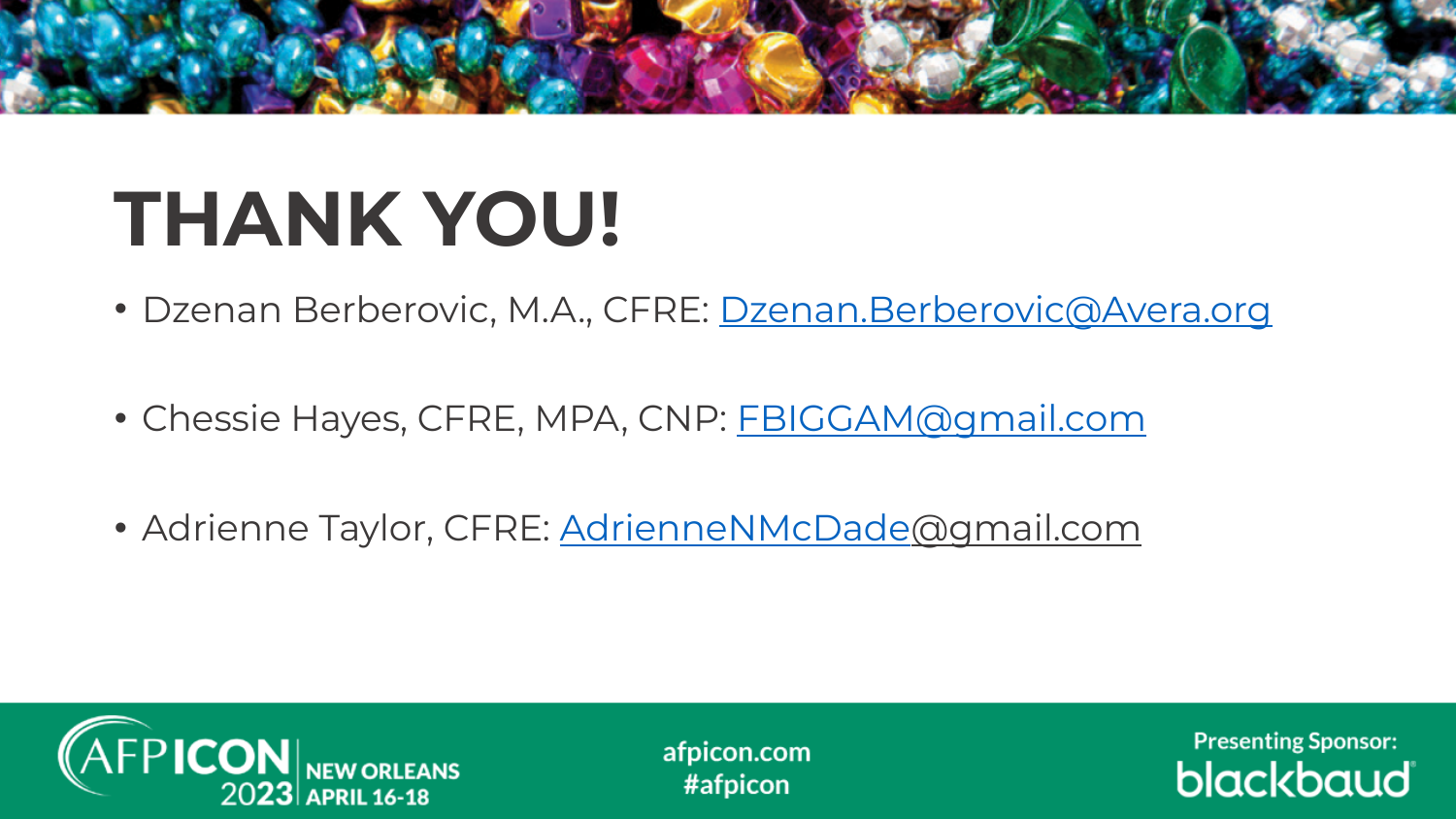

# THANK YOU!
Dzenan Berberovic, M.A., CFRE: Dzenan.Berberovic@Avera.org

Chessie Hayes, CFRE, MPA, CNP: FBIGGAM@gmail.com

Adrienne Taylor, CFRE: AdrienneNMcDade@gmail.com